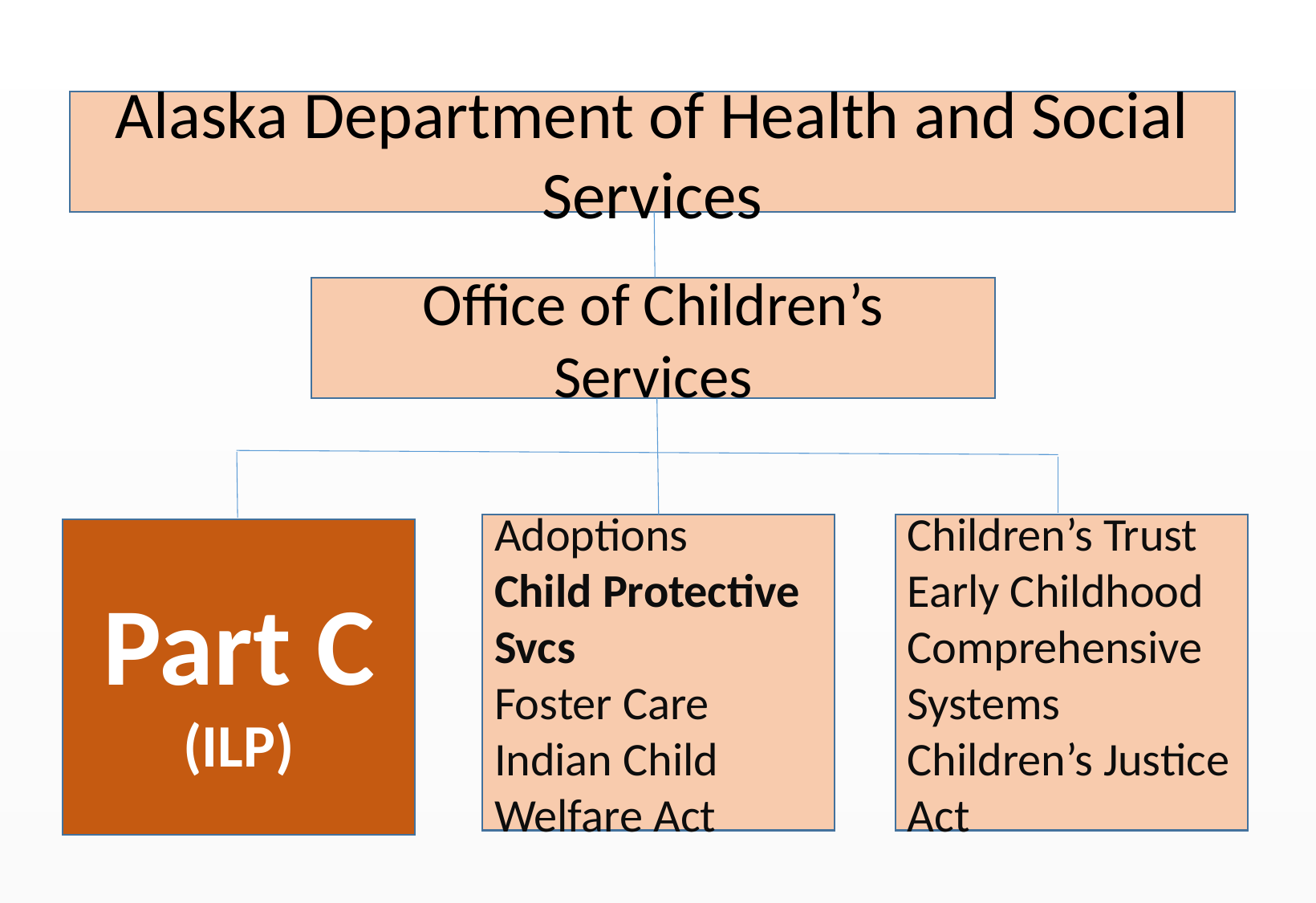

Alaska Department of Health and Social Services
Office of Children’s Services
Children’s Trust
Early Childhood Comprehensive Systems
Children’s Justice Act
Adoptions
Child Protective Svcs
Foster Care
Indian Child  Welfare Act
Part C
(ILP)